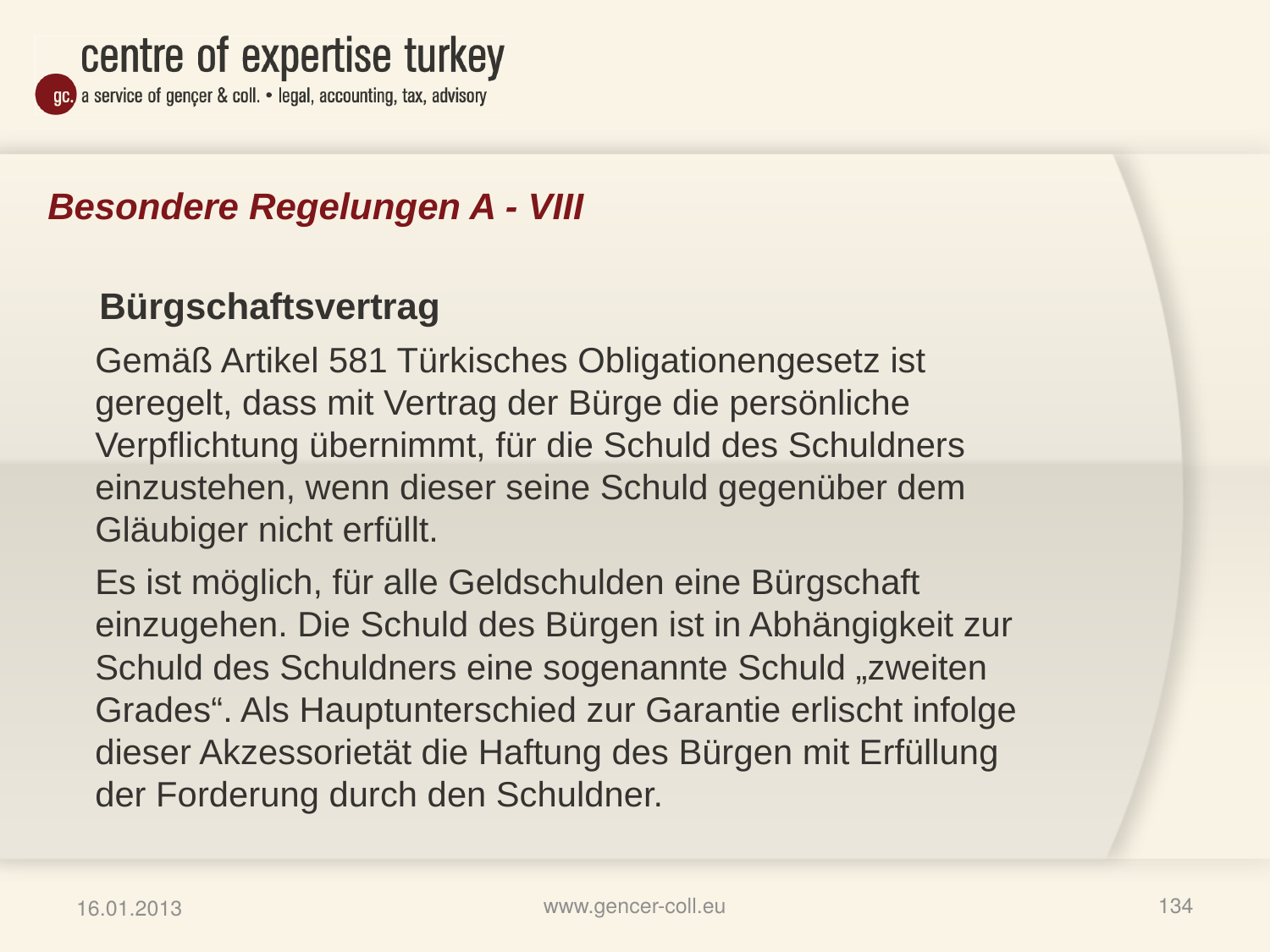

# Besondere Regelungen A - VIII
     Bürgschaftsvertrag
	Gemäß Artikel 581 Türkisches Obligationengesetz ist geregelt, dass mit Vertrag der Bürge die persönliche Verpflichtung übernimmt, für die Schuld des Schuldners einzustehen, wenn dieser seine Schuld gegenüber dem Gläubiger nicht erfüllt.
	Es ist möglich, für alle Geldschulden eine Bürgschaft einzugehen. Die Schuld des Bürgen ist in Abhängigkeit zur Schuld des Schuldners eine sogenannte Schuld „zweiten Grades“. Als Hauptunterschied zur Garantie erlischt infolge dieser Akzessorietät die Haftung des Bürgen mit Erfüllung der Forderung durch den Schuldner.

16.01.2013
www.gencer-coll.eu
134